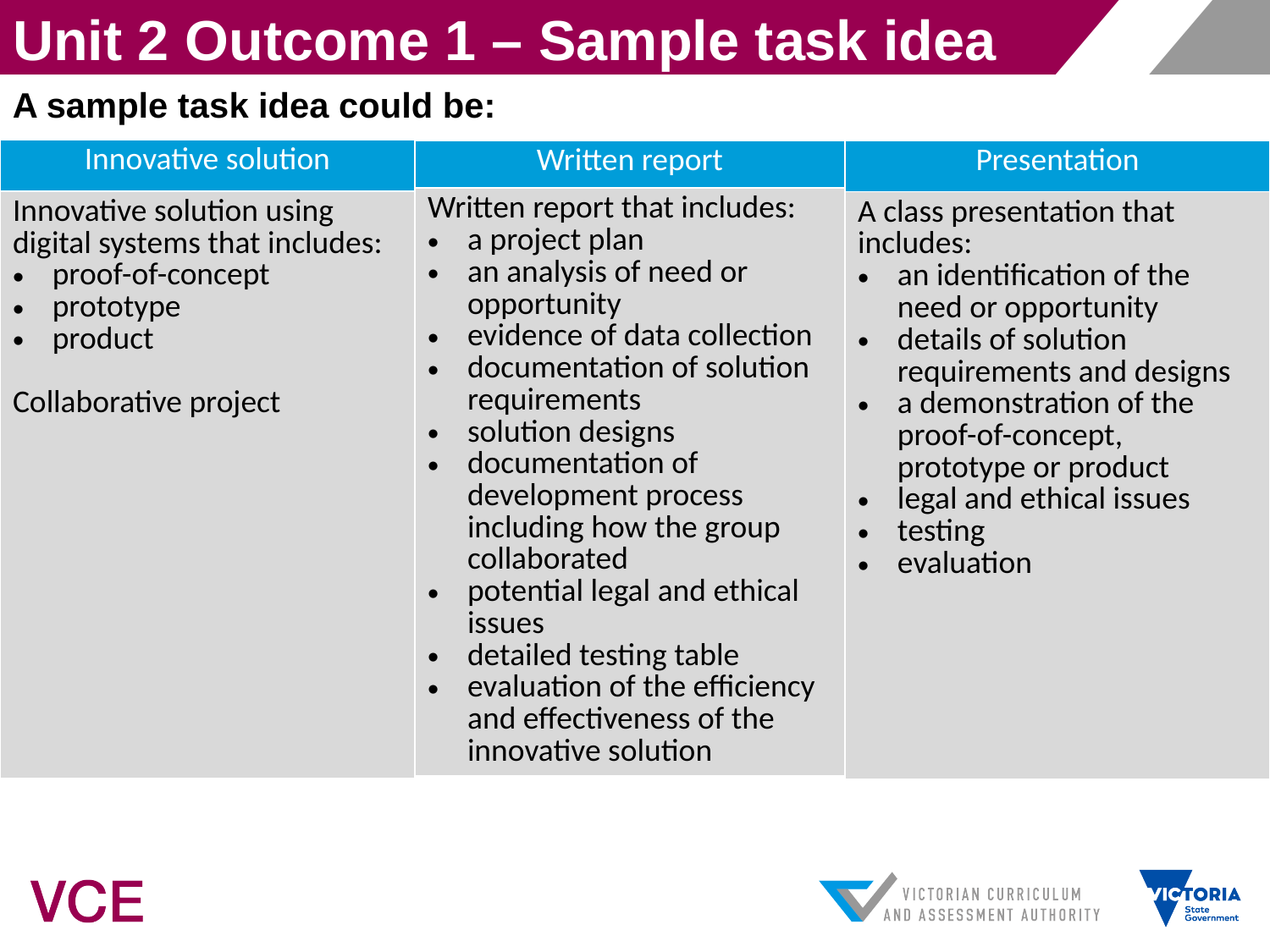

Unit 2 Outcome 1 – Sample task idea
A sample task idea could be:
| Innovative solution |
| --- |
| Innovative solution using digital systems that includes: proof-of-concept prototype product Collaborative project |
| Written report |
| --- |
| Written report that includes: a project plan an analysis of need or opportunity evidence of data collection documentation of solution requirements solution designs documentation of development process including how the group collaborated potential legal and ethical issues detailed testing table evaluation of the efficiency and effectiveness of the innovative solution |
| Presentation |
| --- |
| A class presentation that includes: an identification of the need or opportunity details of solution requirements and designs a demonstration of the proof-of-concept, prototype or product legal and ethical issues testing evaluation |